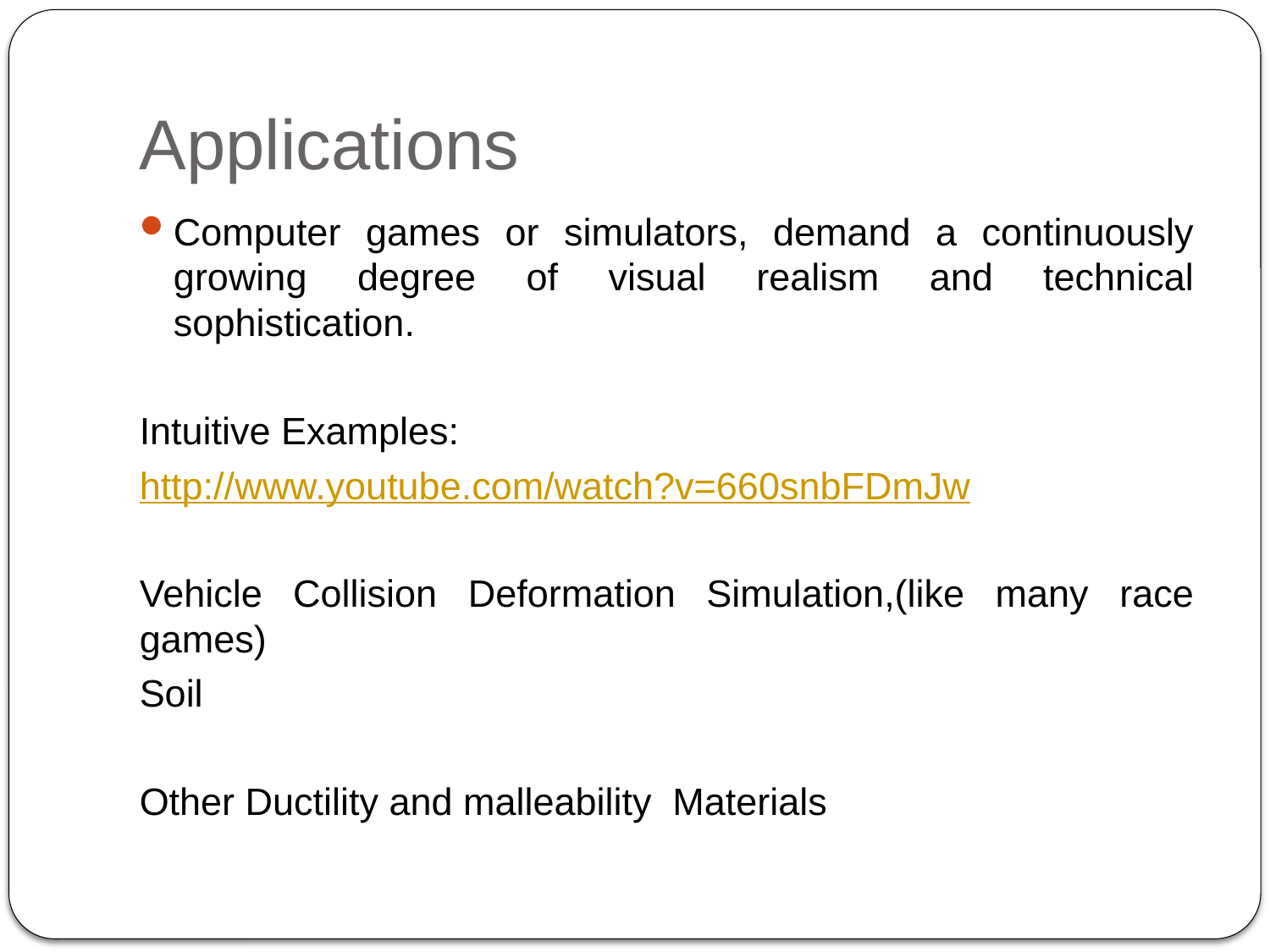

# Applications
Computer games or simulators, demand a continuously growing degree of visual realism and technical sophistication.

Intuitive Examples:
http://www.youtube.com/watch?v=660snbFDmJw

Vehicle Collision Deformation Simulation,(like many race games)
Soil

Other Ductility and malleability  Materials